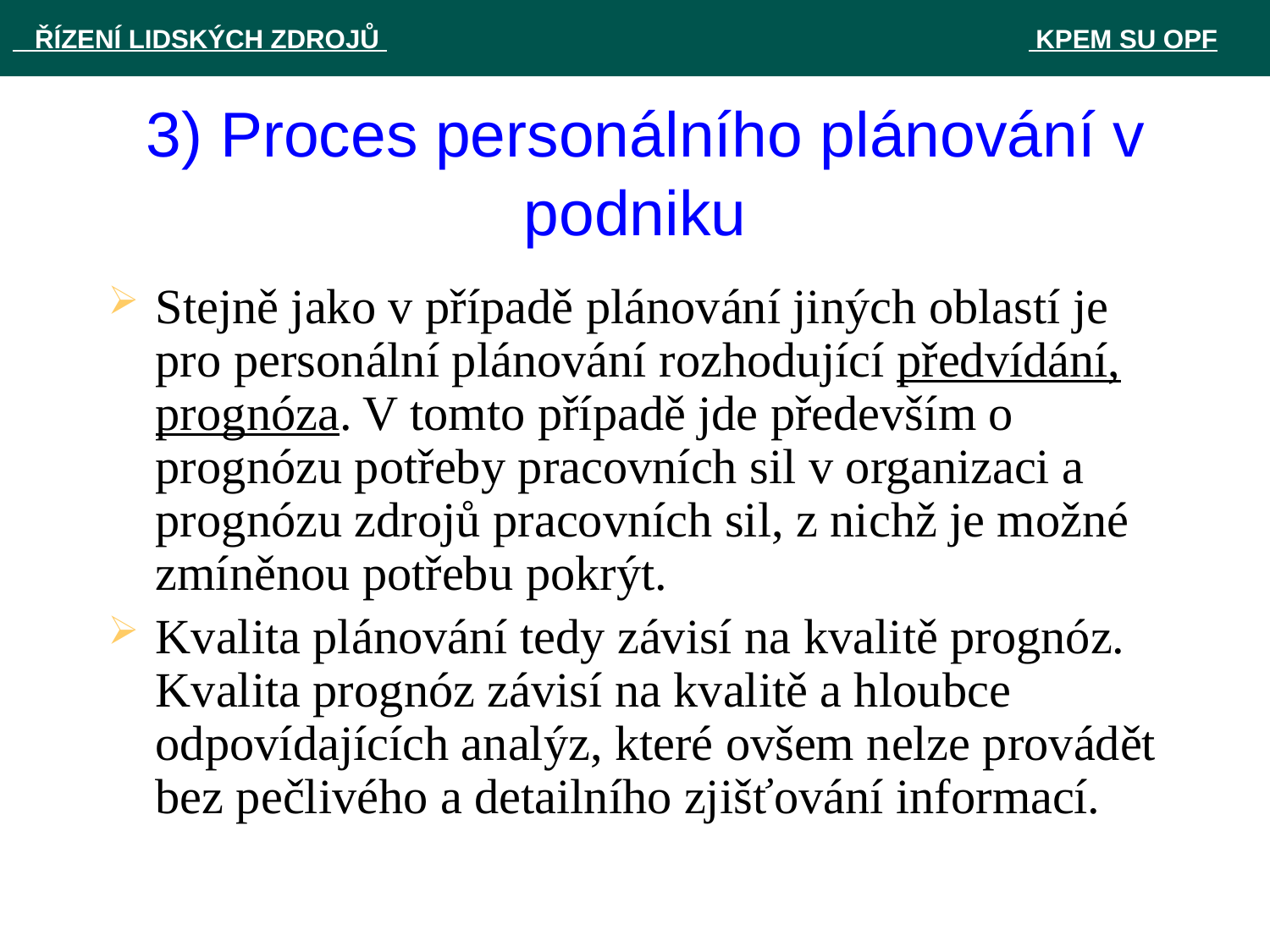

ŘÍZENÍ LIDSKÝCH ZDROJŮ 						 KPEM SU OPF
# 3) Proces personálního plánování v podniku
Stejně jako v případě plánování jiných oblastí je pro personální plánování rozhodující předvídání, prognóza. V tomto případě jde především o prognózu potřeby pracovních sil v organizaci a prognózu zdrojů pracovních sil, z nichž je možné zmíněnou potřebu pokrýt.
Kvalita plánování tedy závisí na kvalitě prognóz. Kvalita prognóz závisí na kvalitě a hloubce odpovídajících analýz, které ovšem nelze provádět bez pečlivého a detailního zjišťování informací.